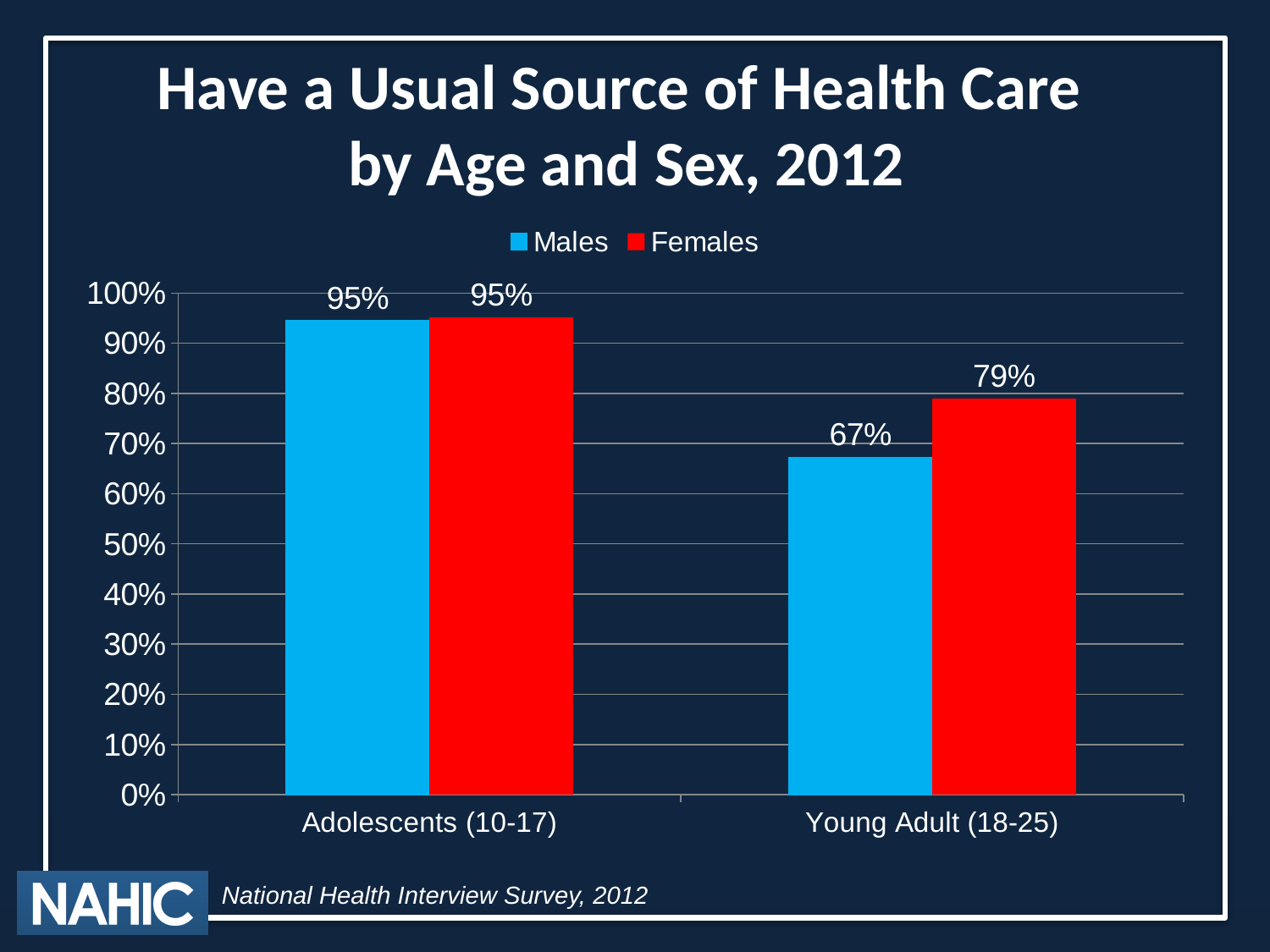

# Have a Usual Source of Health Care by Age and Sex, 2012

### Chart

| Category | Males | Females |
|---|---|---|
| Adolescents (10-17) | 0.945 | 0.952 |
| Young Adult (18-25) | 0.673 | 0.79 |
National Health Interview Survey, 2012